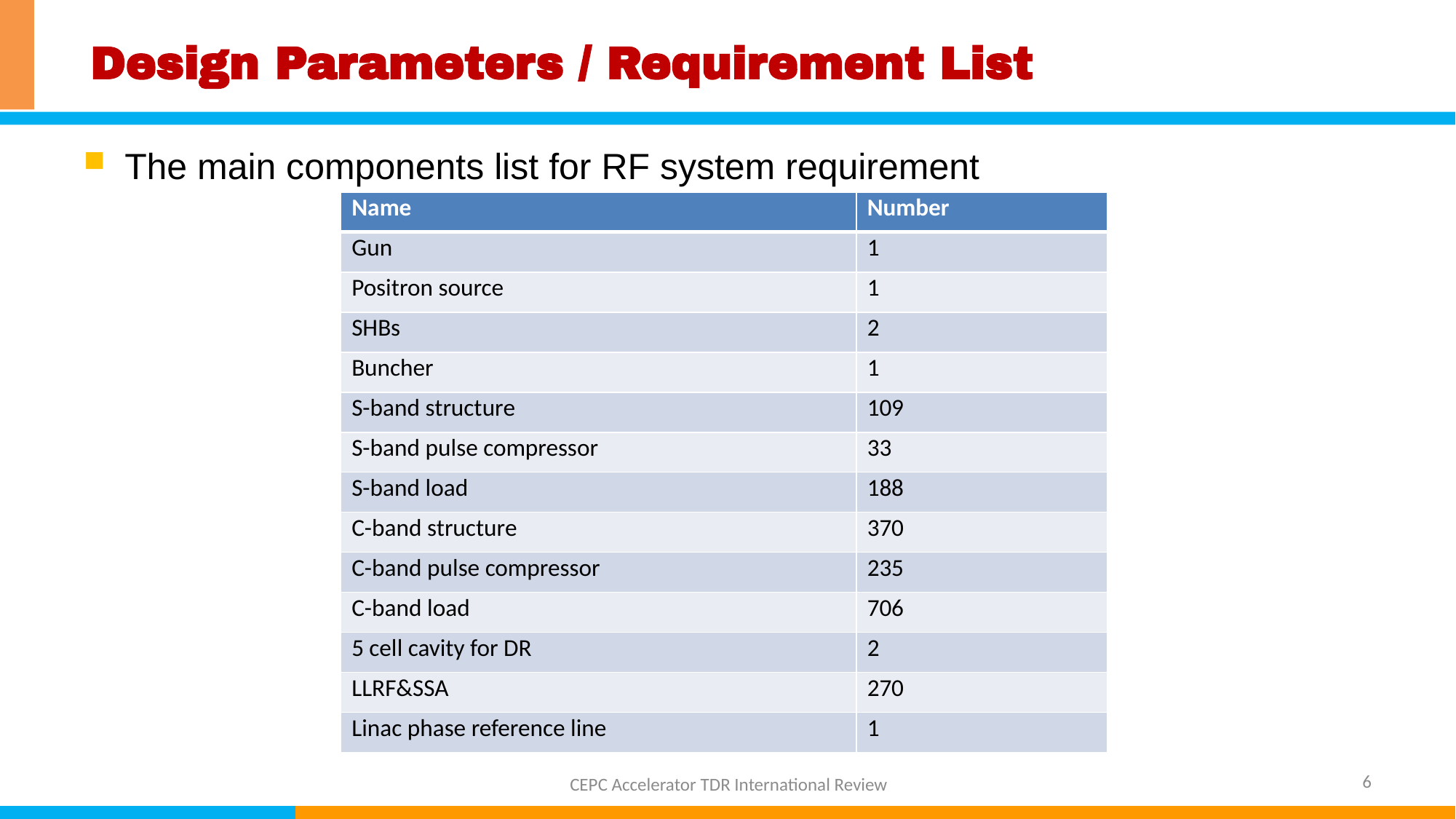

# Design Parameters / Requirement List
The main components list for RF system requirement
| Name | Number |
| --- | --- |
| Gun | 1 |
| Positron source | 1 |
| SHBs | 2 |
| Buncher | 1 |
| S-band structure | 109 |
| S-band pulse compressor | 33 |
| S-band load | 188 |
| C-band structure | 370 |
| C-band pulse compressor | 235 |
| C-band load | 706 |
| 5 cell cavity for DR | 2 |
| LLRF&SSA | 270 |
| Linac phase reference line | 1 |
6
CEPC Accelerator TDR International Review